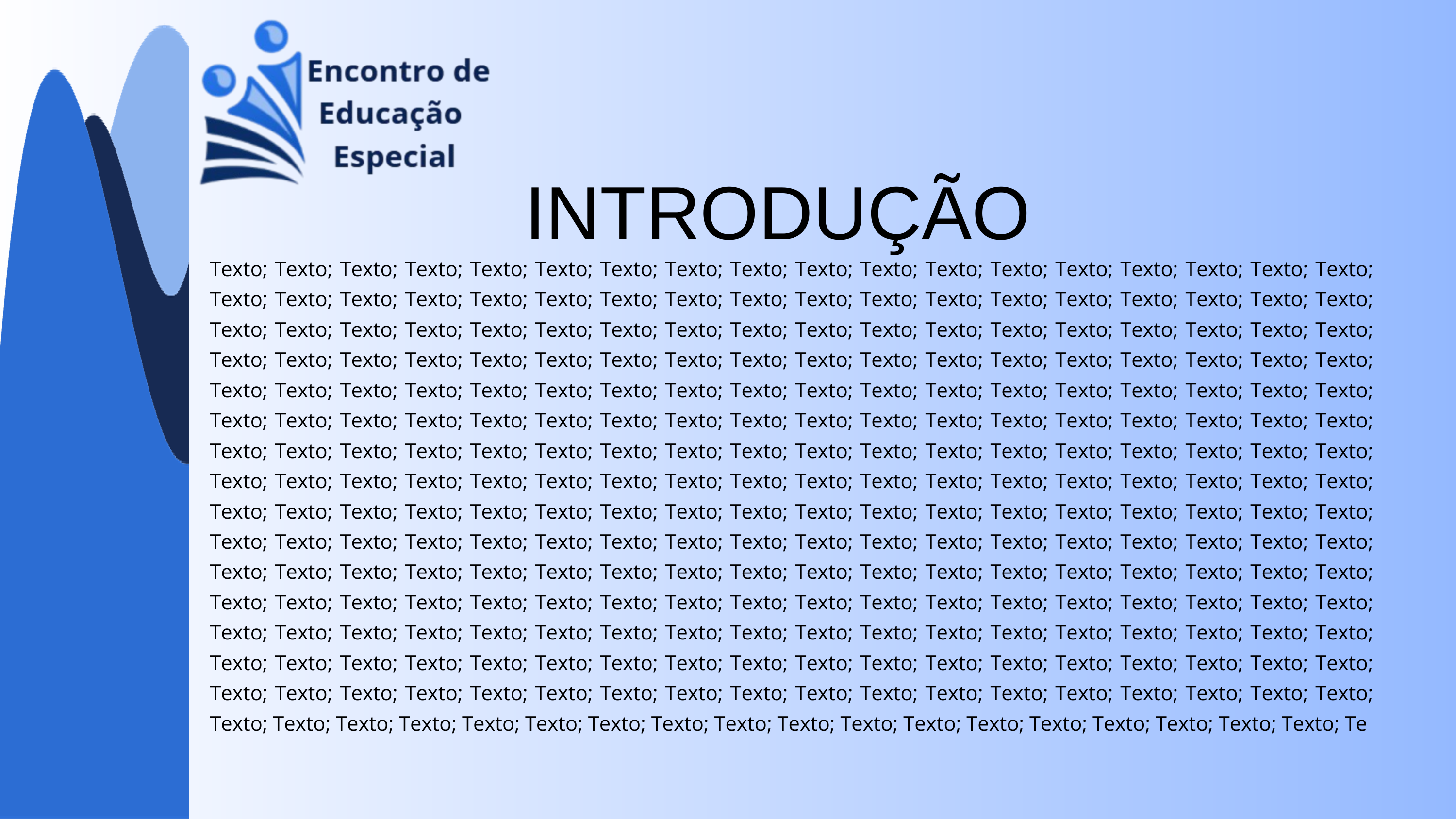

INTRODUÇÃO
Texto; Texto; Texto; Texto; Texto; Texto; Texto; Texto; Texto; Texto; Texto; Texto; Texto; Texto; Texto; Texto; Texto; Texto; Texto; Texto; Texto; Texto; Texto; Texto; Texto; Texto; Texto; Texto; Texto; Texto; Texto; Texto; Texto; Texto; Texto; Texto; Texto; Texto; Texto; Texto; Texto; Texto; Texto; Texto; Texto; Texto; Texto; Texto; Texto; Texto; Texto; Texto; Texto; Texto; Texto; Texto; Texto; Texto; Texto; Texto; Texto; Texto; Texto; Texto; Texto; Texto; Texto; Texto; Texto; Texto; Texto; Texto; Texto; Texto; Texto; Texto; Texto; Texto; Texto; Texto; Texto; Texto; Texto; Texto; Texto; Texto; Texto; Texto; Texto; Texto; Texto; Texto; Texto; Texto; Texto; Texto; Texto; Texto; Texto; Texto; Texto; Texto; Texto; Texto; Texto; Texto; Texto; Texto; Texto; Texto; Texto; Texto; Texto; Texto; Texto; Texto; Texto; Texto; Texto; Texto; Texto; Texto; Texto; Texto; Texto; Texto; Texto; Texto; Texto; Texto; Texto; Texto; Texto; Texto; Texto; Texto; Texto; Texto; Texto; Texto; Texto; Texto; Texto; Texto; Texto; Texto; Texto; Texto; Texto; Texto; Texto; Texto; Texto; Texto; Texto; Texto; Texto; Texto; Texto; Texto; Texto; Texto; Texto; Texto; Texto; Texto; Texto; Texto; Texto; Texto; Texto; Texto; Texto; Texto; Texto; Texto; Texto; Texto; Texto; Texto; Texto; Texto; Texto; Texto; Texto; Texto; Texto; Texto; Texto; Texto; Texto; Texto; Texto; Texto; Texto; Texto; Texto; Texto; Texto; Texto; Texto; Texto; Texto; Texto; Texto; Texto; Texto; Texto; Texto; Texto; Texto; Texto; Texto; Texto; Texto; Texto; Texto; Texto; Texto; Texto; Texto; Texto; Texto; Texto; Texto; Texto; Texto; Texto; Texto; Texto; Texto; Texto; Texto; Texto; Texto; Texto; Texto; Texto; Texto; Texto; Texto; Texto; Texto; Texto; Texto; Texto; Texto; Texto; Texto; Texto; Texto; Texto; Texto; Texto; Texto; Texto; Texto; Texto; Texto; Texto; Texto; Texto; Texto; Texto; Texto; Texto; Texto; Texto; Texto; Texto; Texto; Texto; Texto; Texto; Texto; Texto; Texto; Texto; Texto; Texto; Texto; Texto; Texto; Texto; Texto; Texto; Texto; Texto; Te